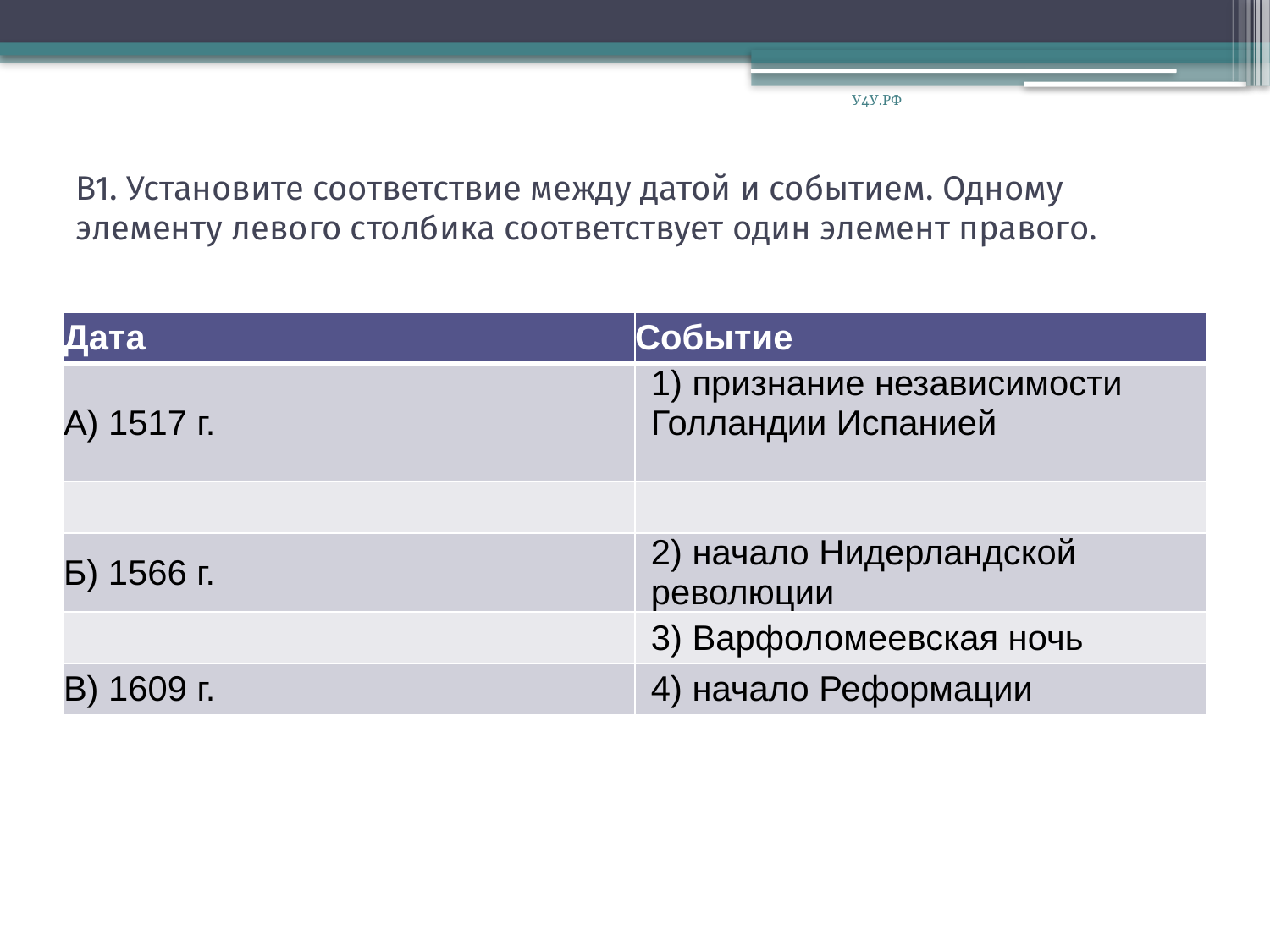

У4У.РФ
# В1. Установите соответствие между датой и событием. Одному элементу левого столбика соответствует один элемент правого.
| Дата | Событие |
| --- | --- |
| А) 1517 г. | 1) признание независимости Голландии Испанией |
|  |  |
| Б) 1566 г. | 2) начало Нидерландской революции |
|  | 3) Варфоломеевская ночь |
| В) 1609 г. | 4) начало Реформации |